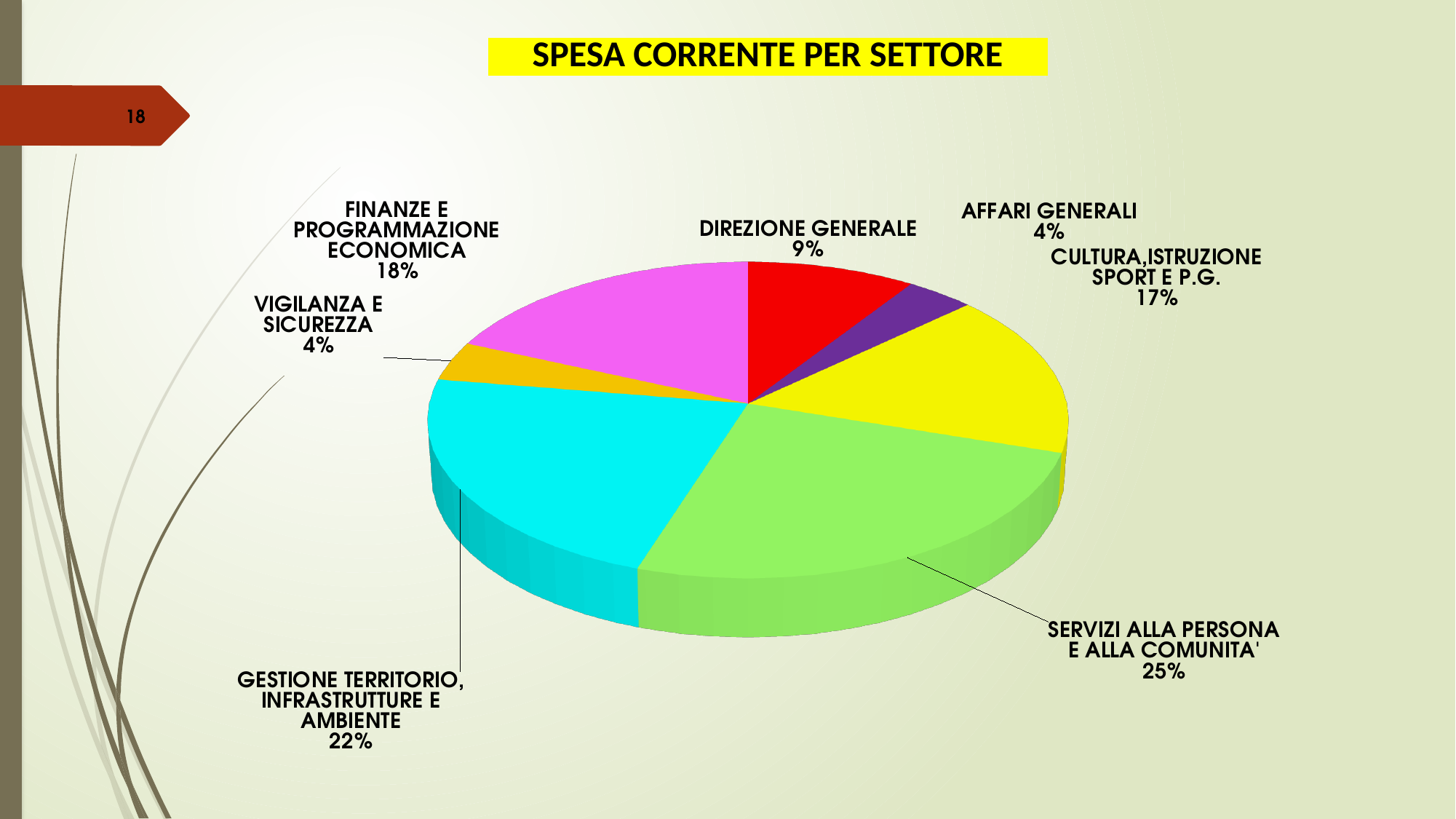

| SPESA CORRENTE PER SETTORE |
| --- |
18

[unsupported chart]